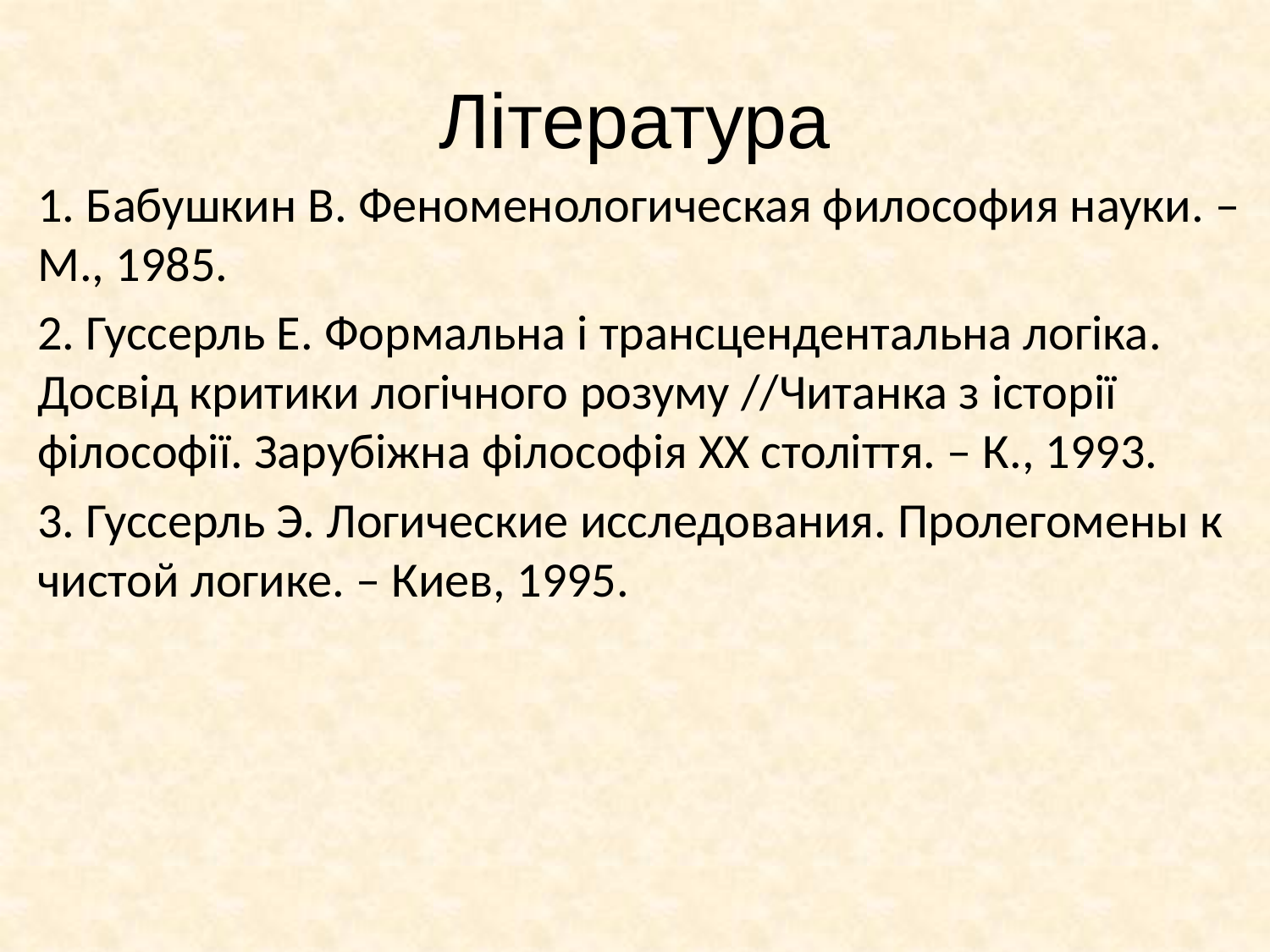

# Література
1. Бабушкин В. Феноменологическая философия науки. – М., 1985.
2. Гуссерль Е. Формальна і трансцендентальна логіка. Досвід критики логічного розуму //Читанка з історії філософії. Зарубіжна філософія ХХ століття. – К., 1993.
3. Гуссерль Э. Логические исследования. Пролегомены к чистой логике. – Киев, 1995.